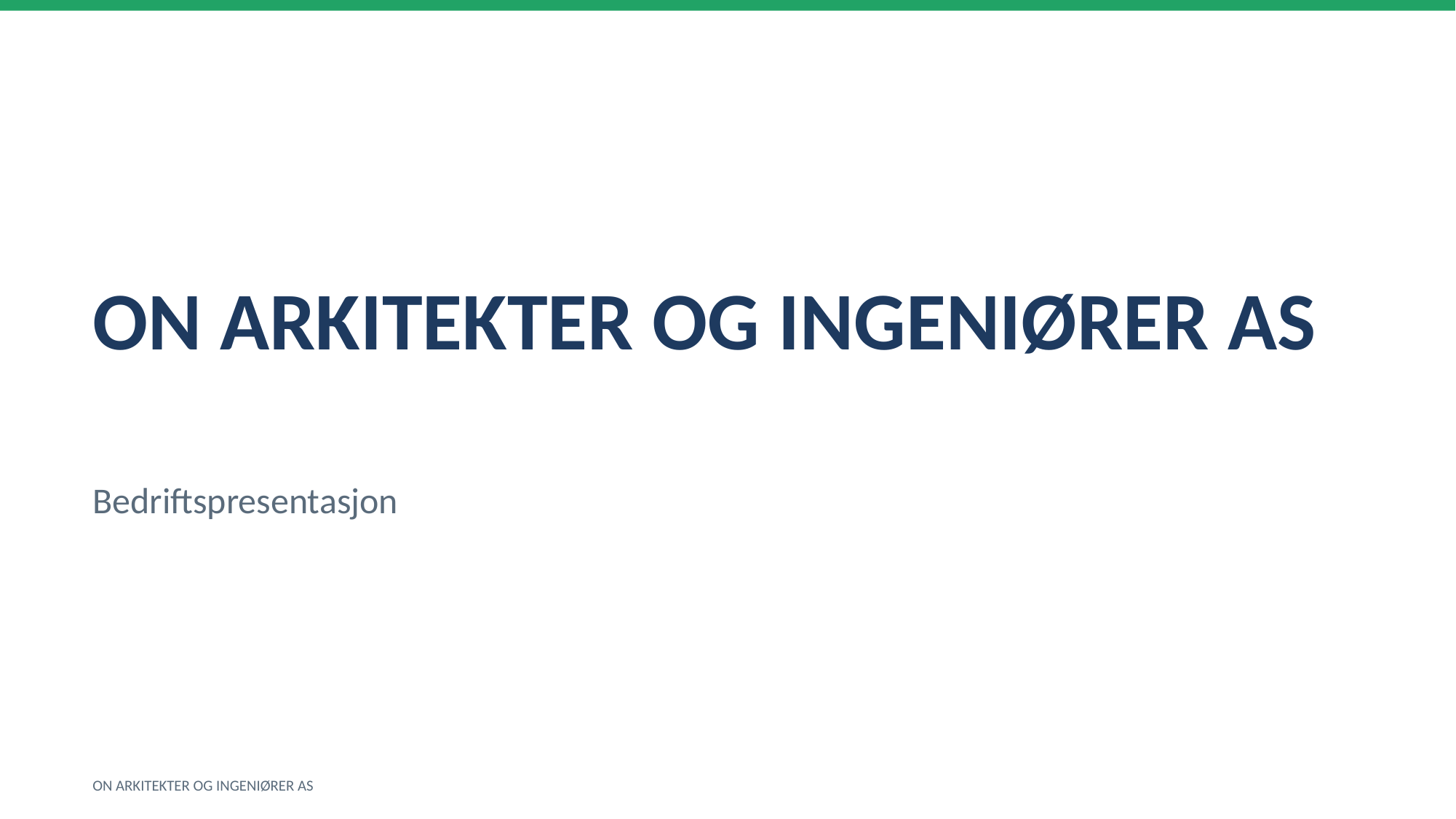

ON ARKITEKTER OG INGENIØRER AS
Bedriftspresentasjon
ON ARKITEKTER OG INGENIØRER AS